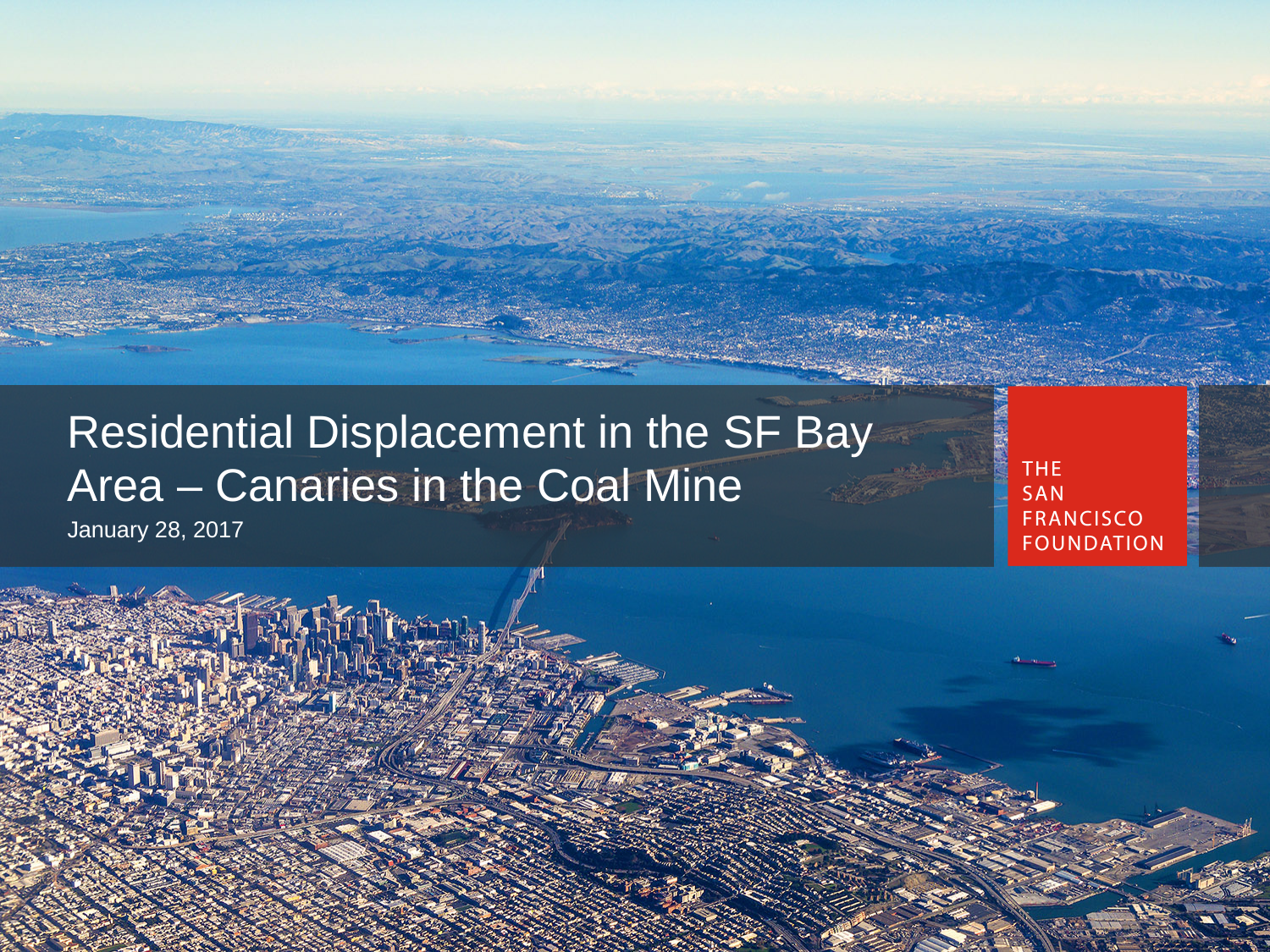

# Residential Displacement in the SF Bay Area – Canaries in the Coal Mine
January 28, 2017